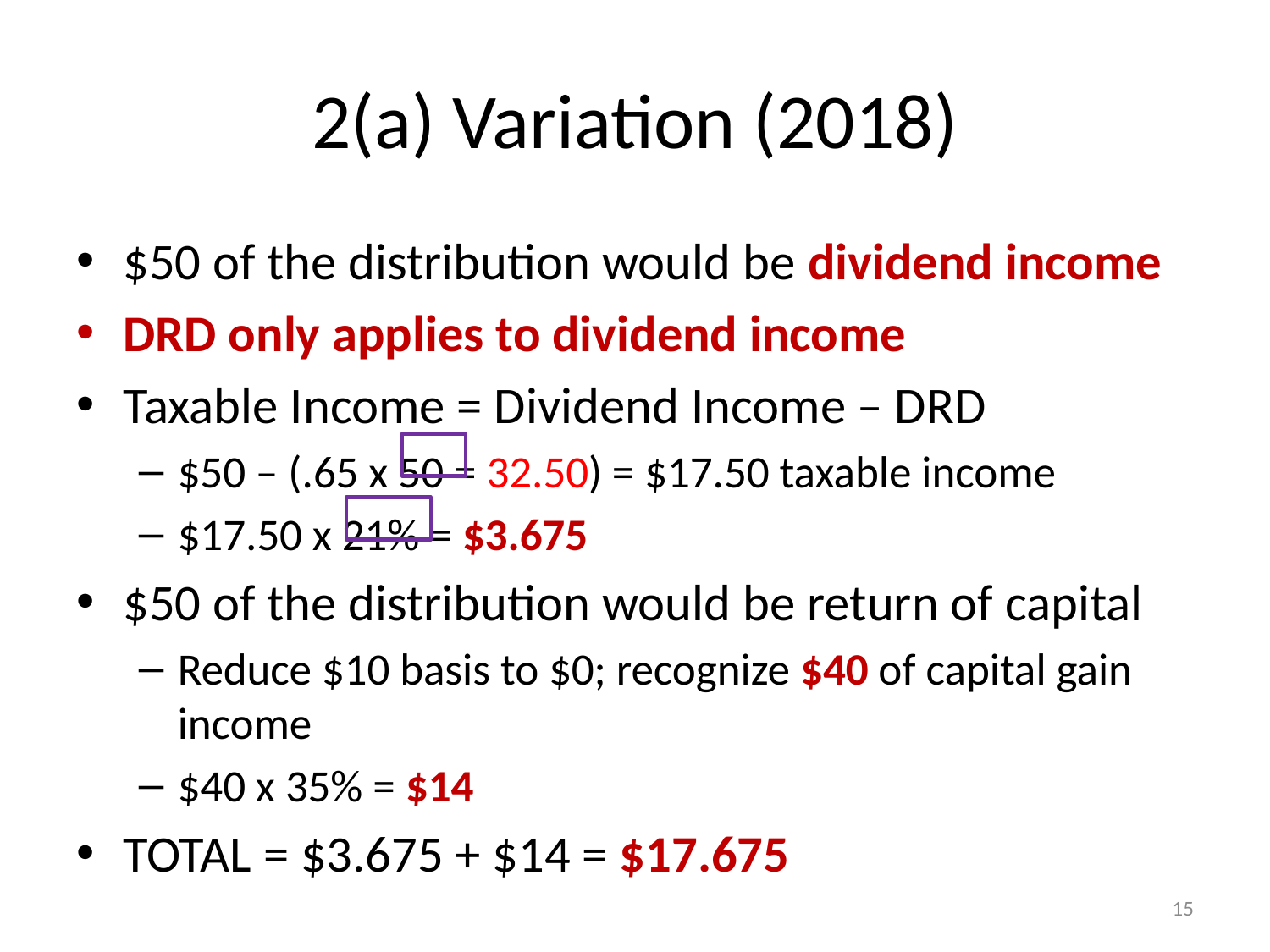

# 2(a) Variation (2018)
$50 of the distribution would be dividend income
DRD only applies to dividend income
Taxable Income = Dividend Income – DRD
$50 – (.65 x 50 = 32.50) = $17.50 taxable income
$17.50 x 21% = $3.675
$50 of the distribution would be return of capital
Reduce $10 basis to $0; recognize $40 of capital gain income
$40 x 35% = $14
TOTAL = $3.675 + $14 = $17.675

15